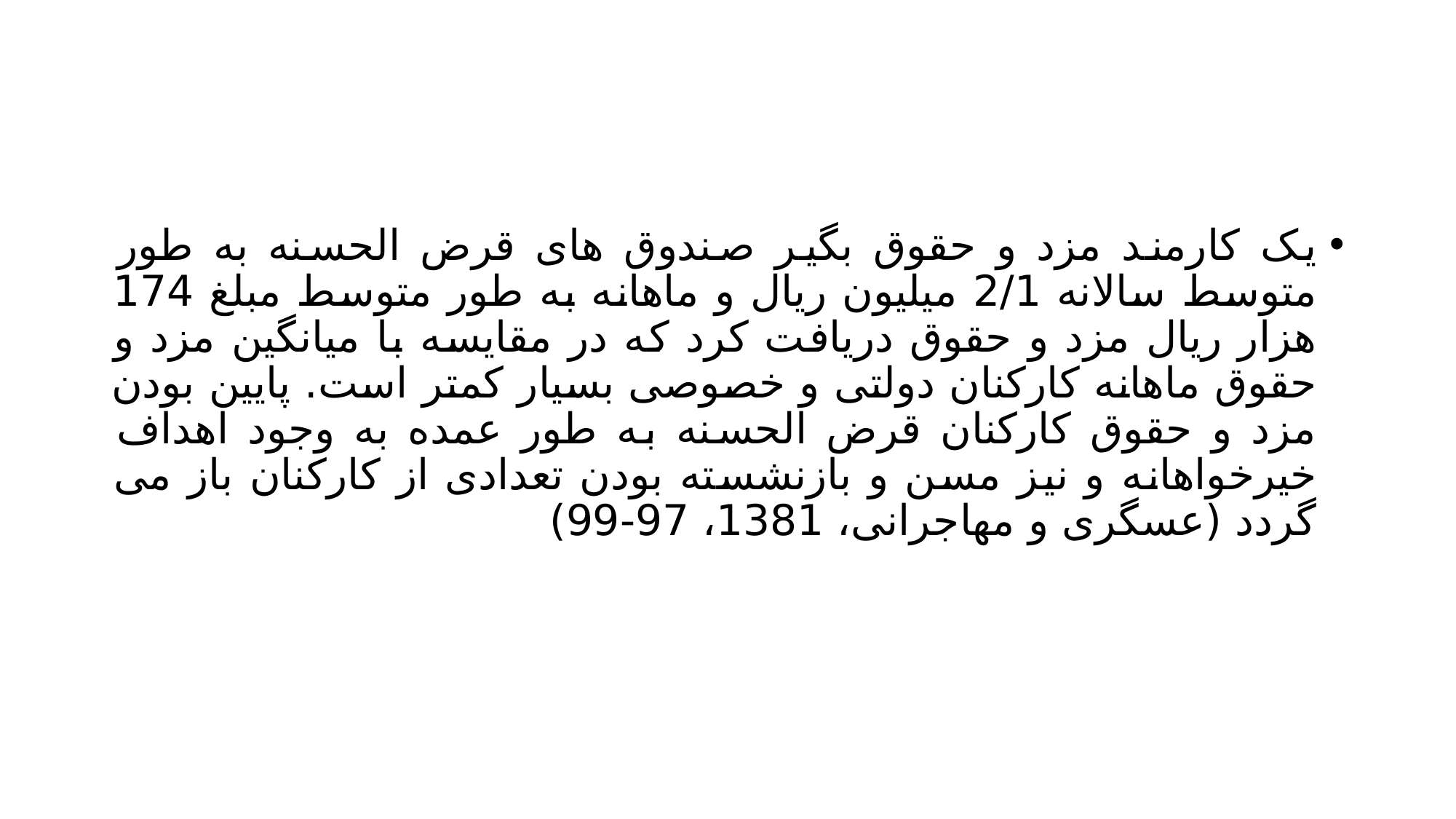

#
یک کارمند مزد و حقوق بگیر صندوق های قرض الحسنه به طور متوسط سالانه 2/1 میلیون ریال و ماهانه به طور متوسط مبلغ 174 هزار ریال مزد و حقوق دریافت کرد که در مقایسه با میانگین مزد و حقوق ماهانه کارکنان دولتی و خصوصی بسیار کمتر است. پایین بودن مزد و حقوق کارکنان قرض الحسنه به طور عمده به وجود اهداف خیرخواهانه و نیز مسن و بازنشسته بودن تعدادی از کارکنان باز می گردد (عسگری و مهاجرانی، 1381، 97-99)